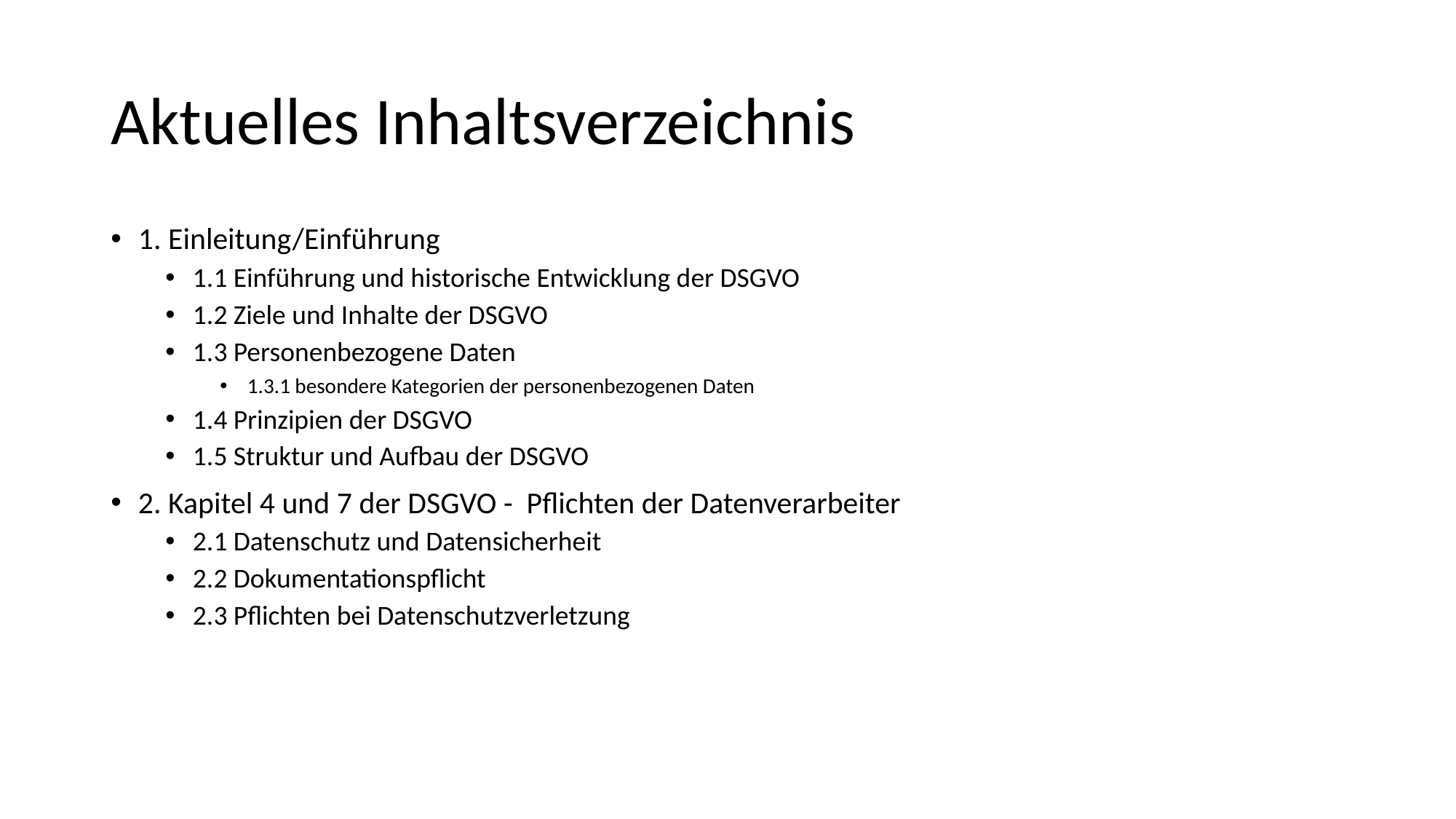

# Aktuelles Inhaltsverzeichnis
1. Einleitung/Einführung
1.1 Einführung und historische Entwicklung der DSGVO
1.2 Ziele und Inhalte der DSGVO
1.3 Personenbezogene Daten
1.3.1 besondere Kategorien der personenbezogenen Daten
1.4 Prinzipien der DSGVO
1.5 Struktur und Aufbau der DSGVO
2. Kapitel 4 und 7 der DSGVO -  Pflichten der Datenverarbeiter
2.1 Datenschutz und Datensicherheit
2.2 Dokumentationspflicht
2.3 Pflichten bei Datenschutzverletzung